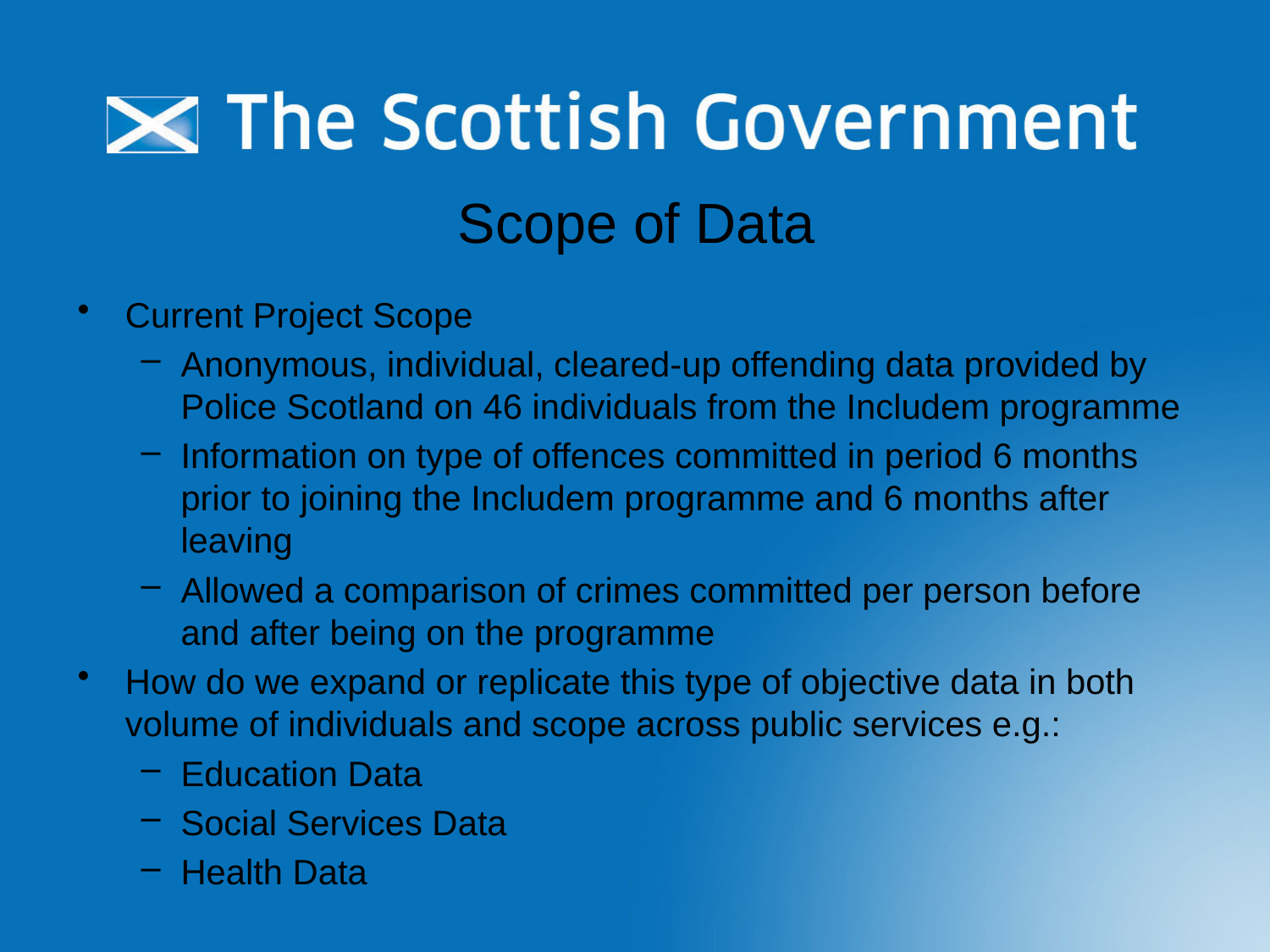

# Scope of Data
Current Project Scope
Anonymous, individual, cleared-up offending data provided by Police Scotland on 46 individuals from the Includem programme
Information on type of offences committed in period 6 months prior to joining the Includem programme and 6 months after leaving
Allowed a comparison of crimes committed per person before and after being on the programme
How do we expand or replicate this type of objective data in both volume of individuals and scope across public services e.g.:
Education Data
Social Services Data
Health Data